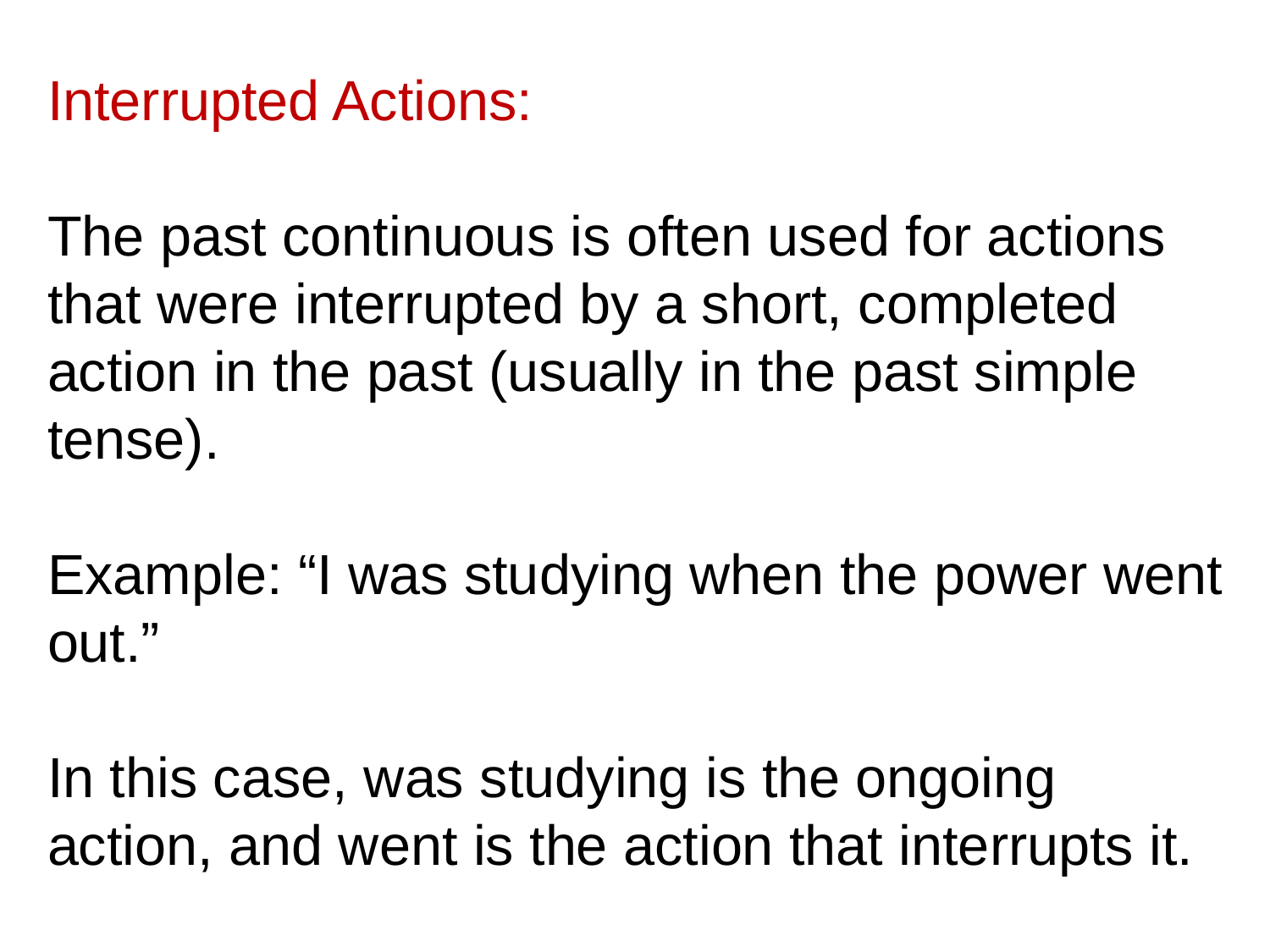

Interrupted Actions:

The past continuous is often used for actions that were interrupted by a short, completed action in the past (usually in the past simple tense).

Example: “I was studying when the power went out.”

In this case, was studying is the ongoing action, and went is the action that interrupts it.